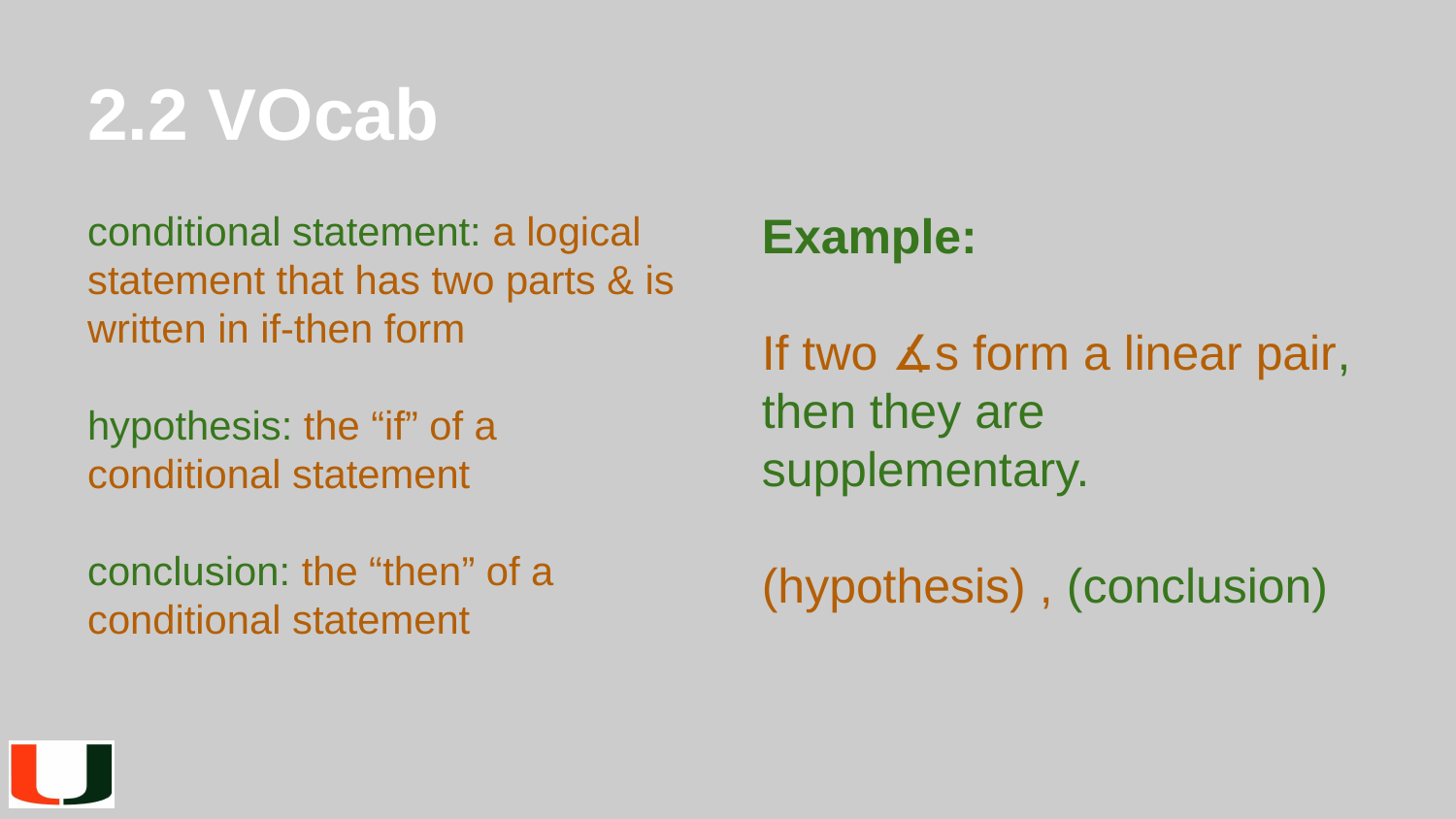

# 2.2 VOcab
conditional statement: a logical statement that has two parts & is written in if-then form

hypothesis: the “if” of a conditional statement

conclusion: the “then” of a conditional statement

Example:
If two ∡s form a linear pair, then they are supplementary.

(hypothesis) , (conclusion)